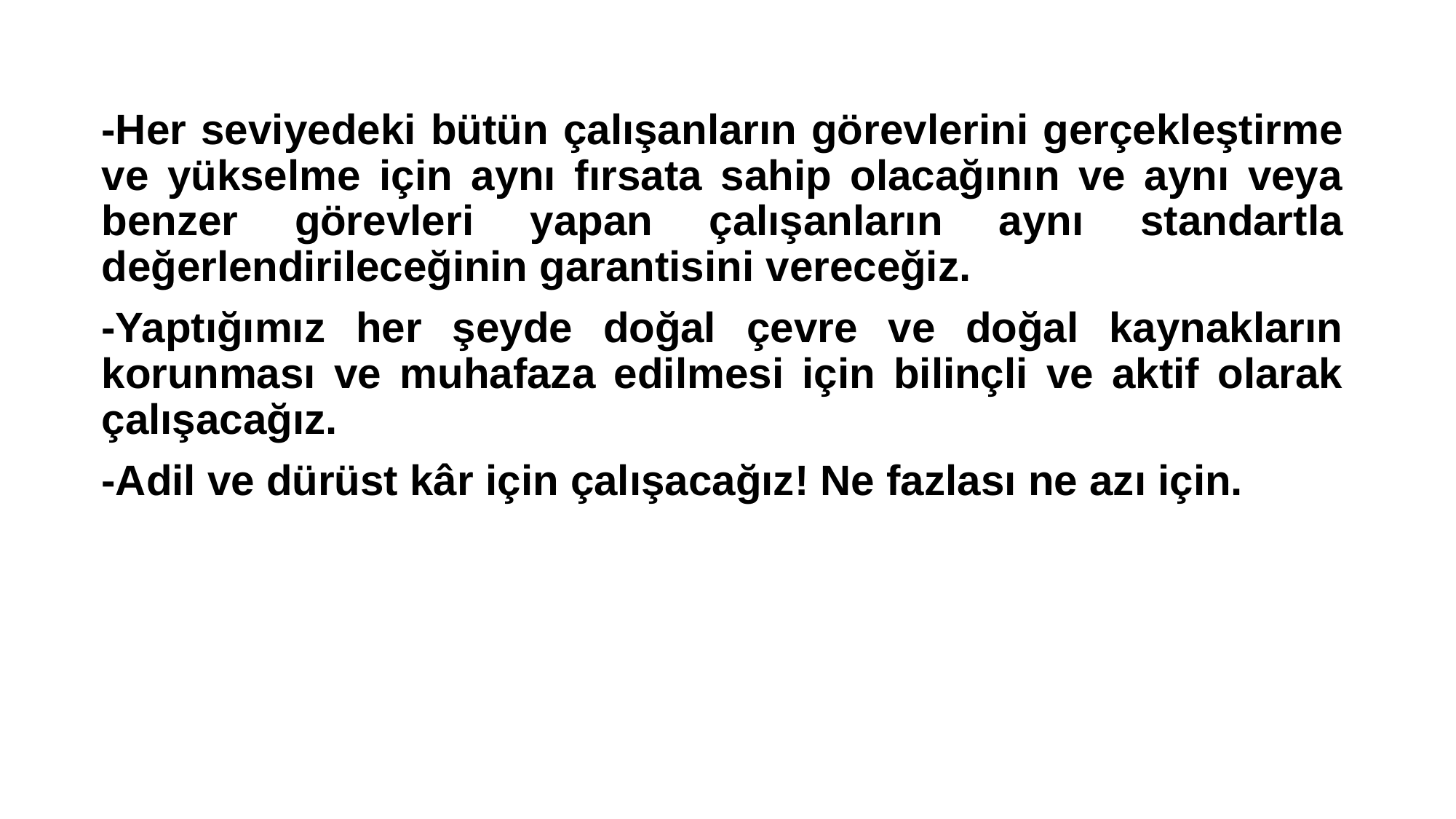

-Her seviyedeki bütün çalışanların görevlerini gerçekleştirme ve yükselme için aynı fırsata sahip olacağının ve aynı veya benzer görevleri yapan çalışanların aynı standartla değerlendirileceğinin garantisini vereceğiz.
-Yaptığımız her şeyde doğal çevre ve doğal kaynakların korunması ve muhafaza edilmesi için bilinçli ve aktif olarak çalışacağız.
-Adil ve dürüst kâr için çalışacağız! Ne fazlası ne azı için.